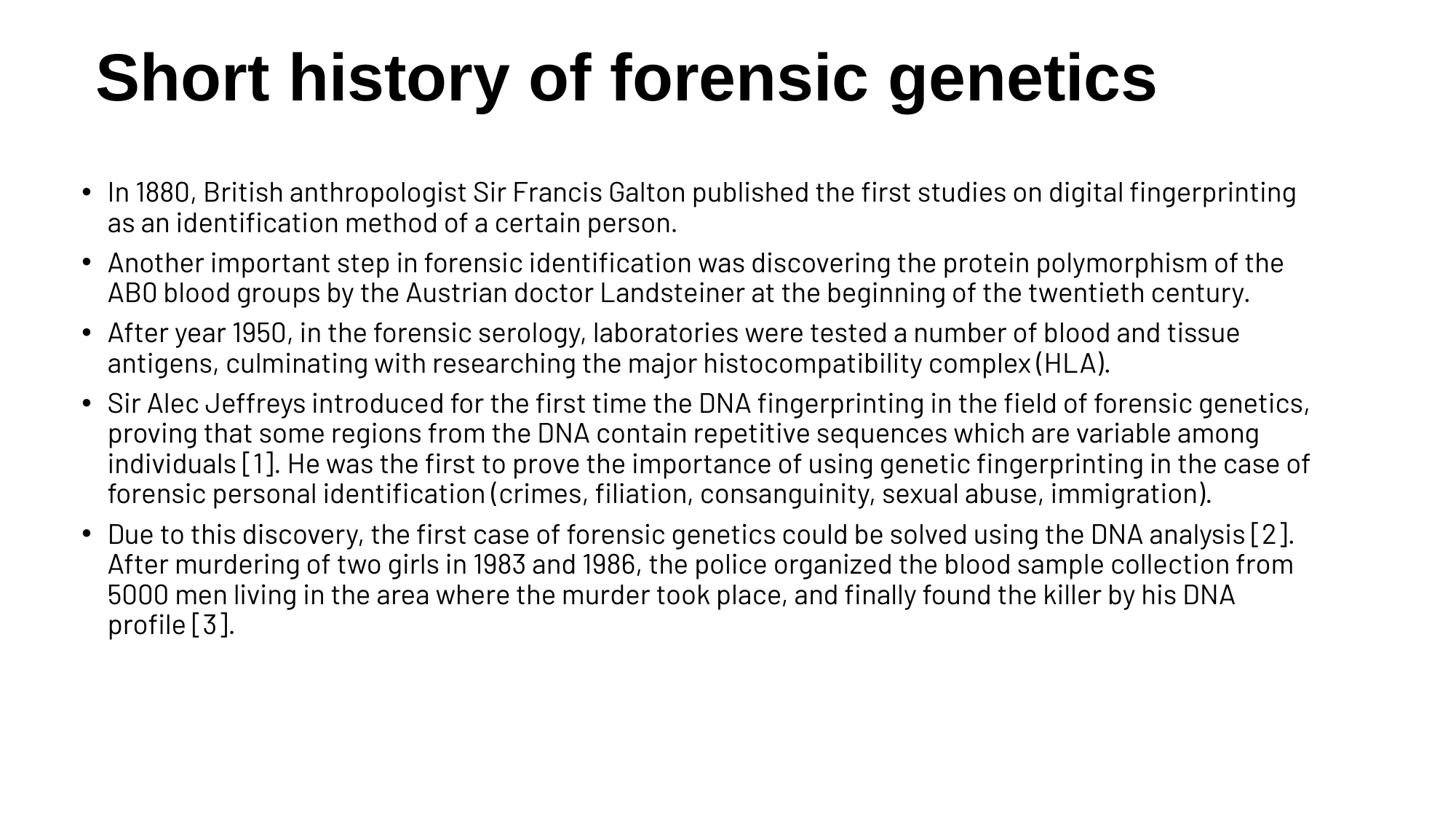

# Short history of forensic genetics
In 1880, British anthropologist Sir Francis Galton published the first studies on digital fingerprinting as an identification method of a certain person.
Another important step in forensic identification was discovering the protein polymorphism of the AB0 blood groups by the Austrian doctor Landsteiner at the beginning of the twentieth century.
After year 1950, in the forensic serology, laboratories were tested a number of blood and tissue antigens, culminating with researching the major histocompatibility complex (HLA).
Sir Alec Jeffreys introduced for the first time the DNA fingerprinting in the field of forensic genetics, proving that some regions from the DNA contain repetitive sequences which are variable among individuals [1]. He was the first to prove the importance of using genetic fingerprinting in the case of forensic personal identification (crimes, filiation, consanguinity, sexual abuse, immigration).
Due to this discovery, the first case of forensic genetics could be solved using the DNA analysis [2]. After murdering of two girls in 1983 and 1986, the police organized the blood sample collection from 5000 men living in the area where the murder took place, and finally found the killer by his DNA profile [3].